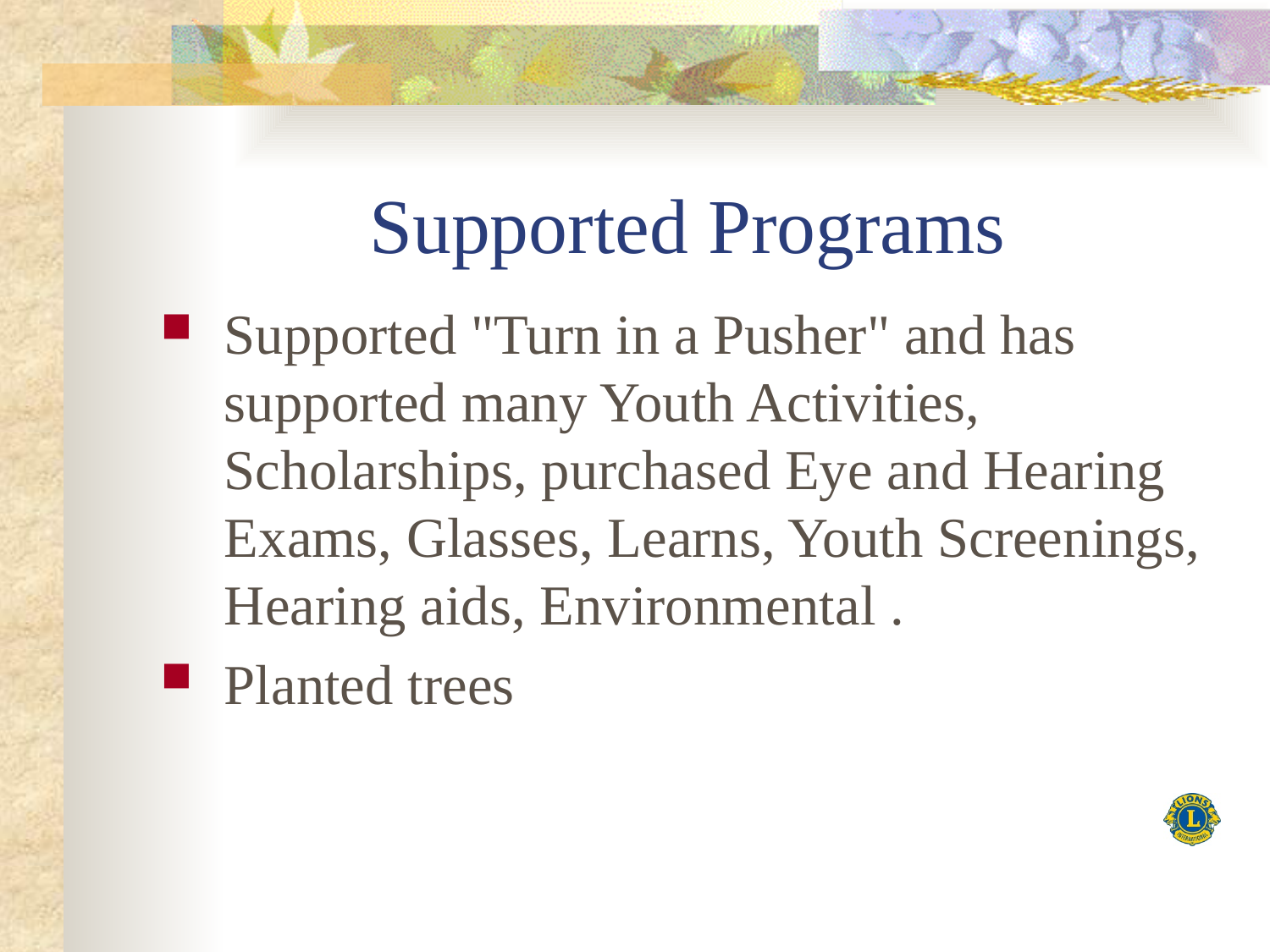

# Supported Programs
Supported "Turn in a Pusher" and has supported many Youth Activities, Scholarships, purchased Eye and Hearing Exams, Glasses, Learns, Youth Screenings, Hearing aids, Environmental .
Planted trees